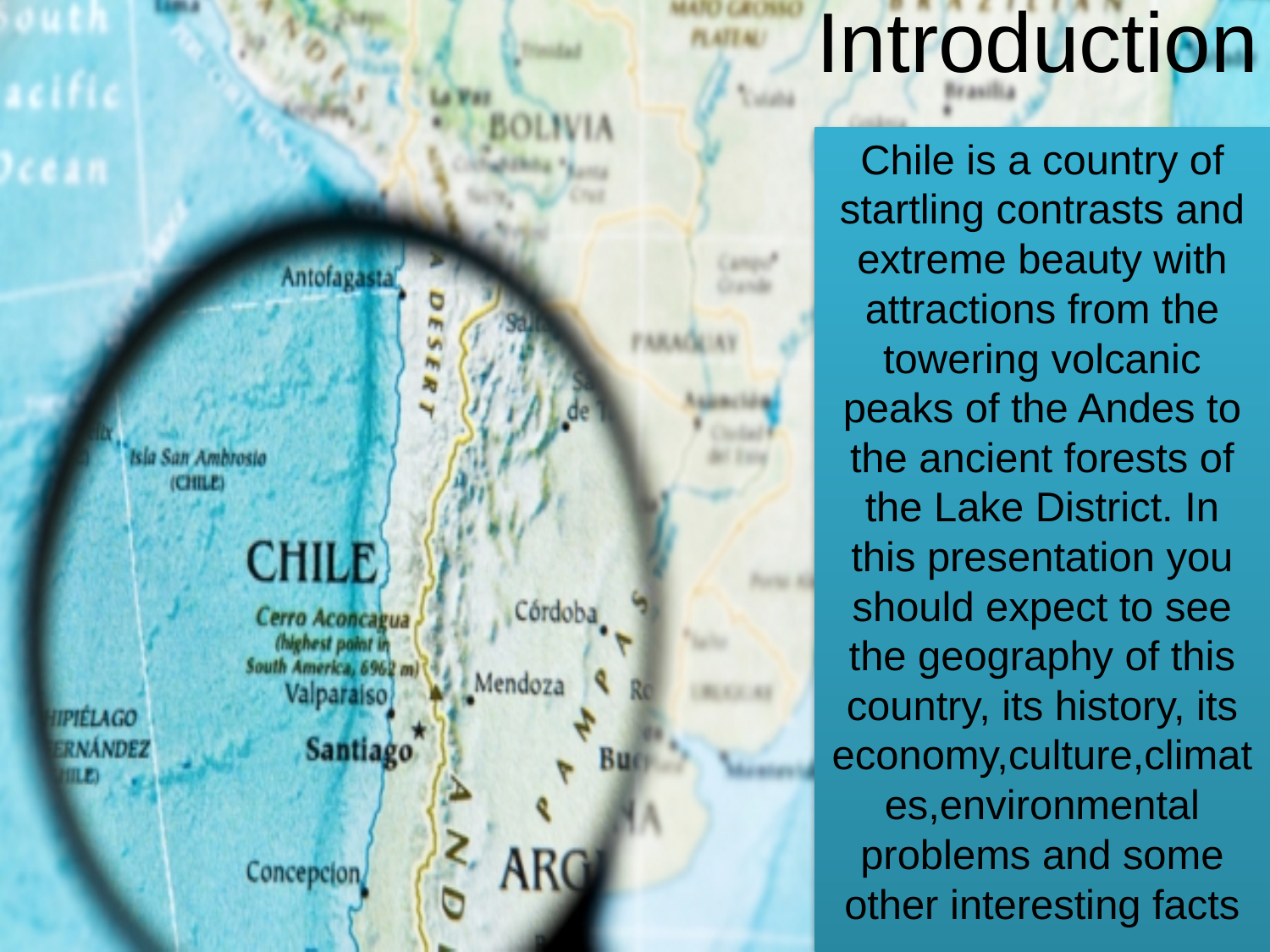

# Introduction
Chile is a country of startling contrasts and extreme beauty with attractions from the towering volcanic peaks of the Andes to the ancient forests of the Lake District. In this presentation you should expect to see the geography of this country, its history, its economy,culture,climates,environmental problems and some other interesting facts